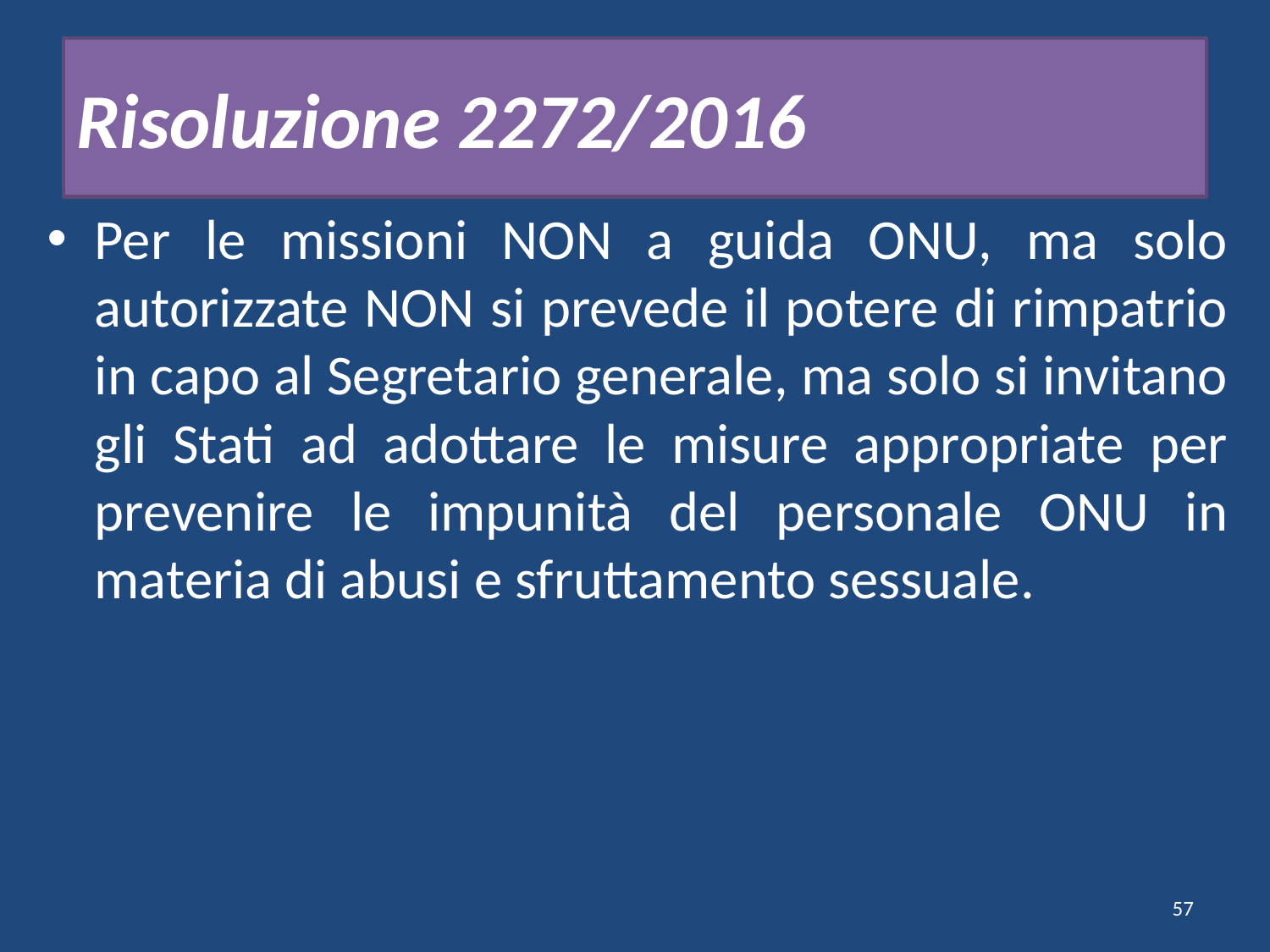

# Risoluzione 2272/2016
Per le missioni NON a guida ONU, ma solo autorizzate NON si prevede il potere di rimpatrio in capo al Segretario generale, ma solo si invitano gli Stati ad adottare le misure appropriate per prevenire le impunità del personale ONU in materia di abusi e sfruttamento sessuale.
57